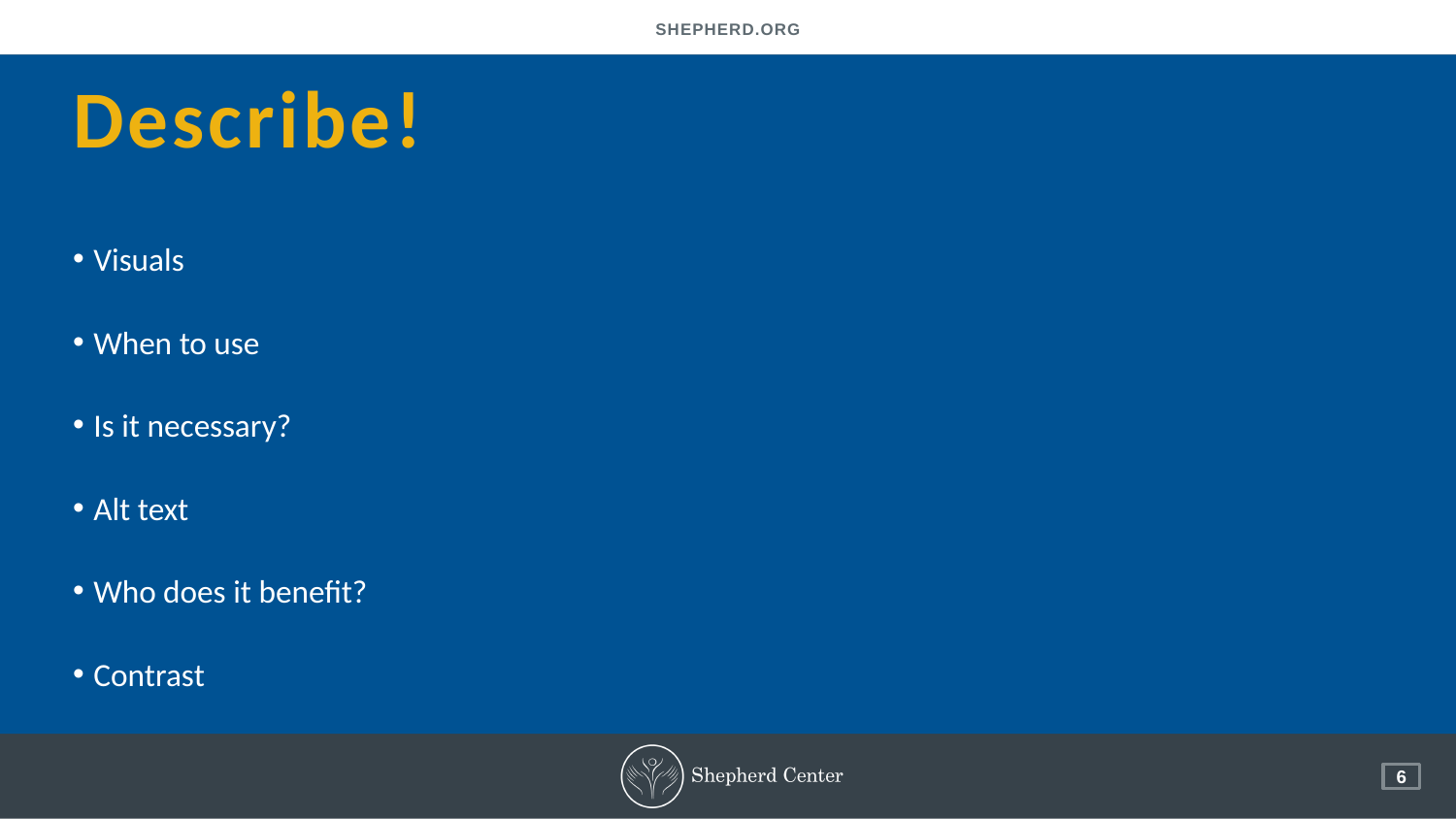

# Describe!
Visuals
When to use
Is it necessary?
Alt text
Who does it benefit?
Contrast
6